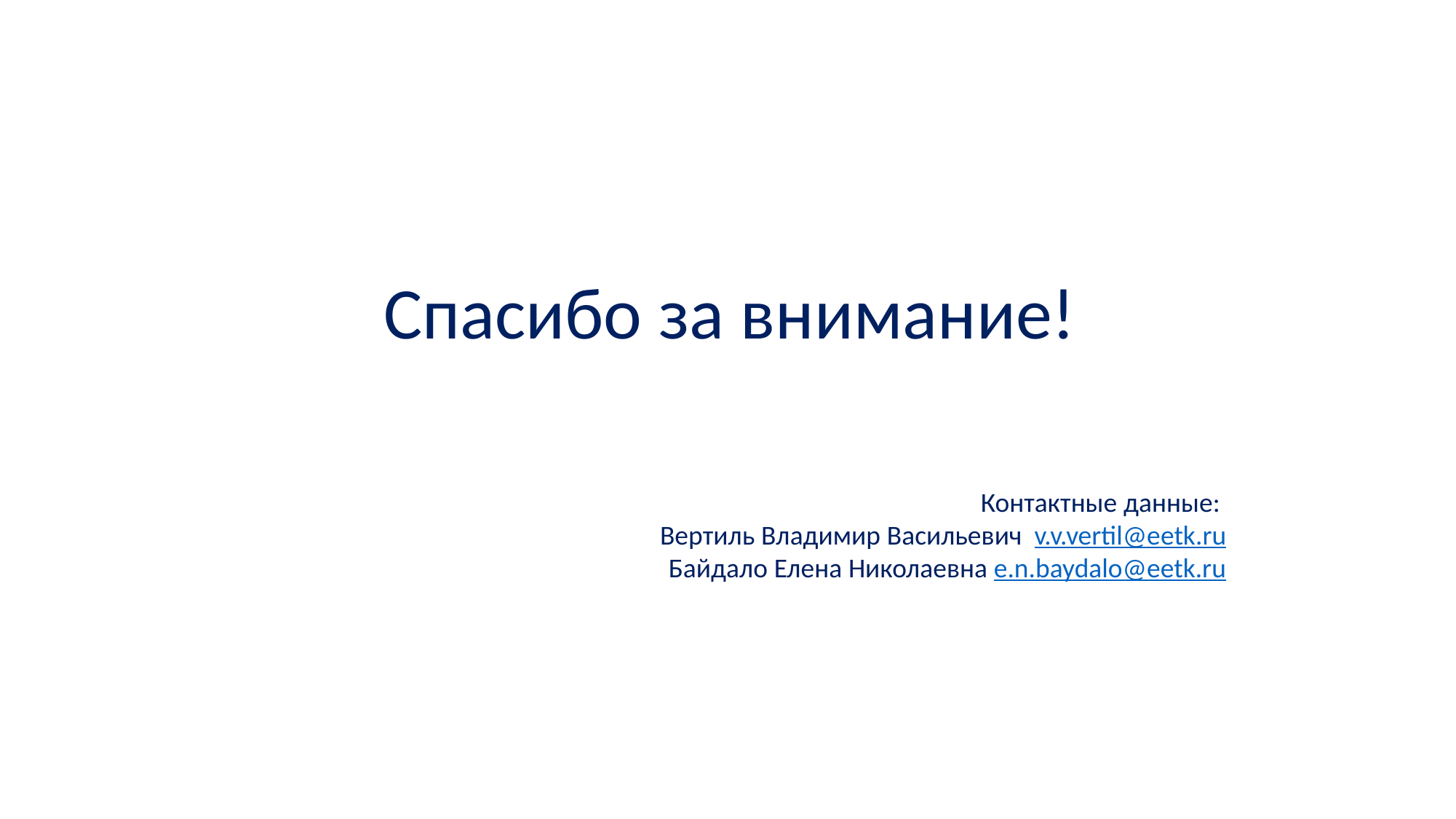

Спасибо за внимание!

Контактные данные:
Вертиль Владимир Васильевич  v.v.vertil@eetk.ru
Байдало Елена Николаевна e.n.baydalo@eetk.ru